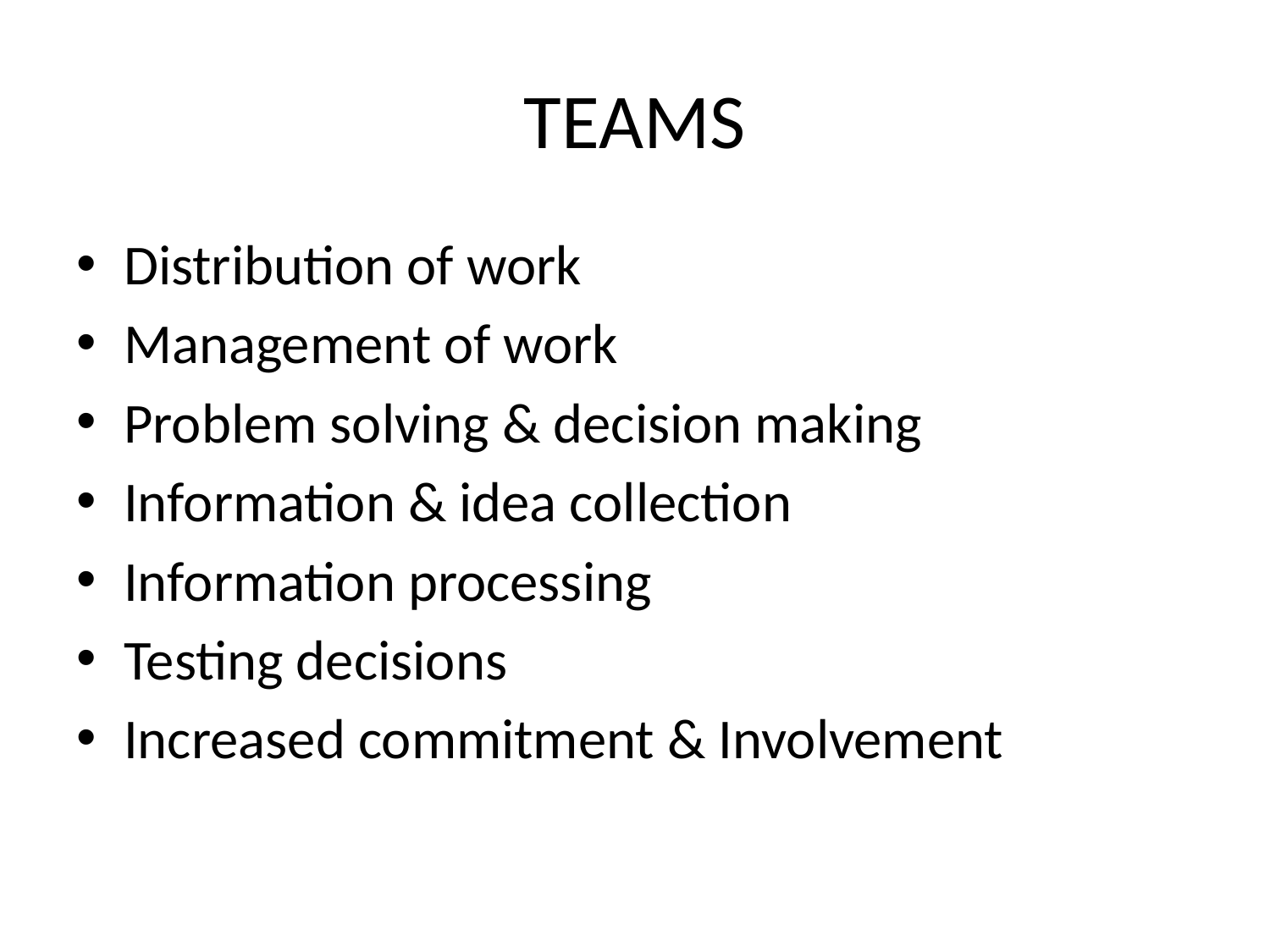

# TEAMS
Distribution of work
Management of work
Problem solving & decision making
Information & idea collection
Information processing
Testing decisions
Increased commitment & Involvement